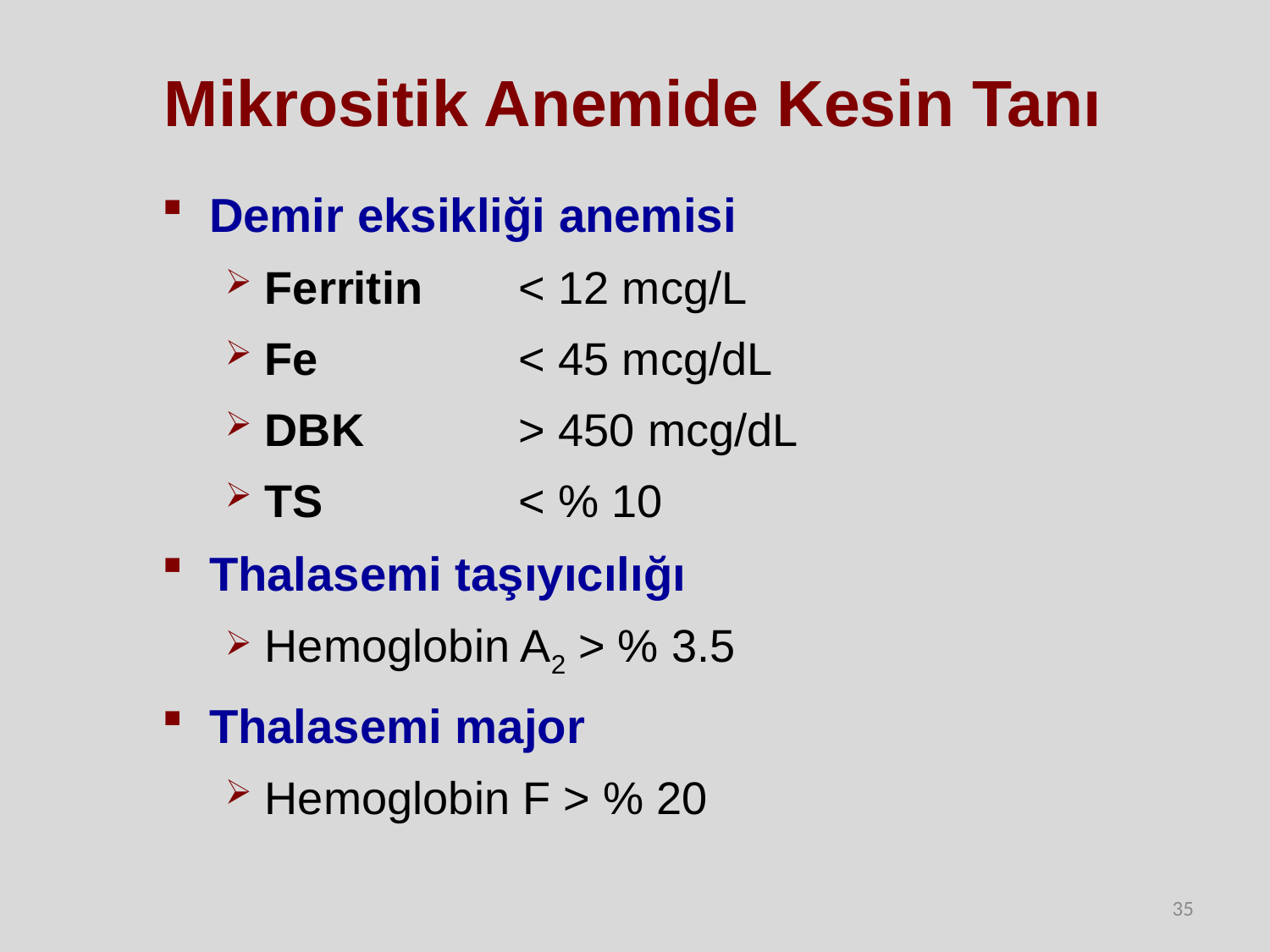

# Mikrositik Anemide Kesin Tanı
Demir eksikliği anemisi
Ferritin	< 12 mcg/L
Fe 		< 45 mcg/dL
DBK 		> 450 mcg/dL
TS 		< % 10
Thalasemi taşıyıcılığı
Hemoglobin A2 > % 3.5
Thalasemi major
Hemoglobin F > % 20
35